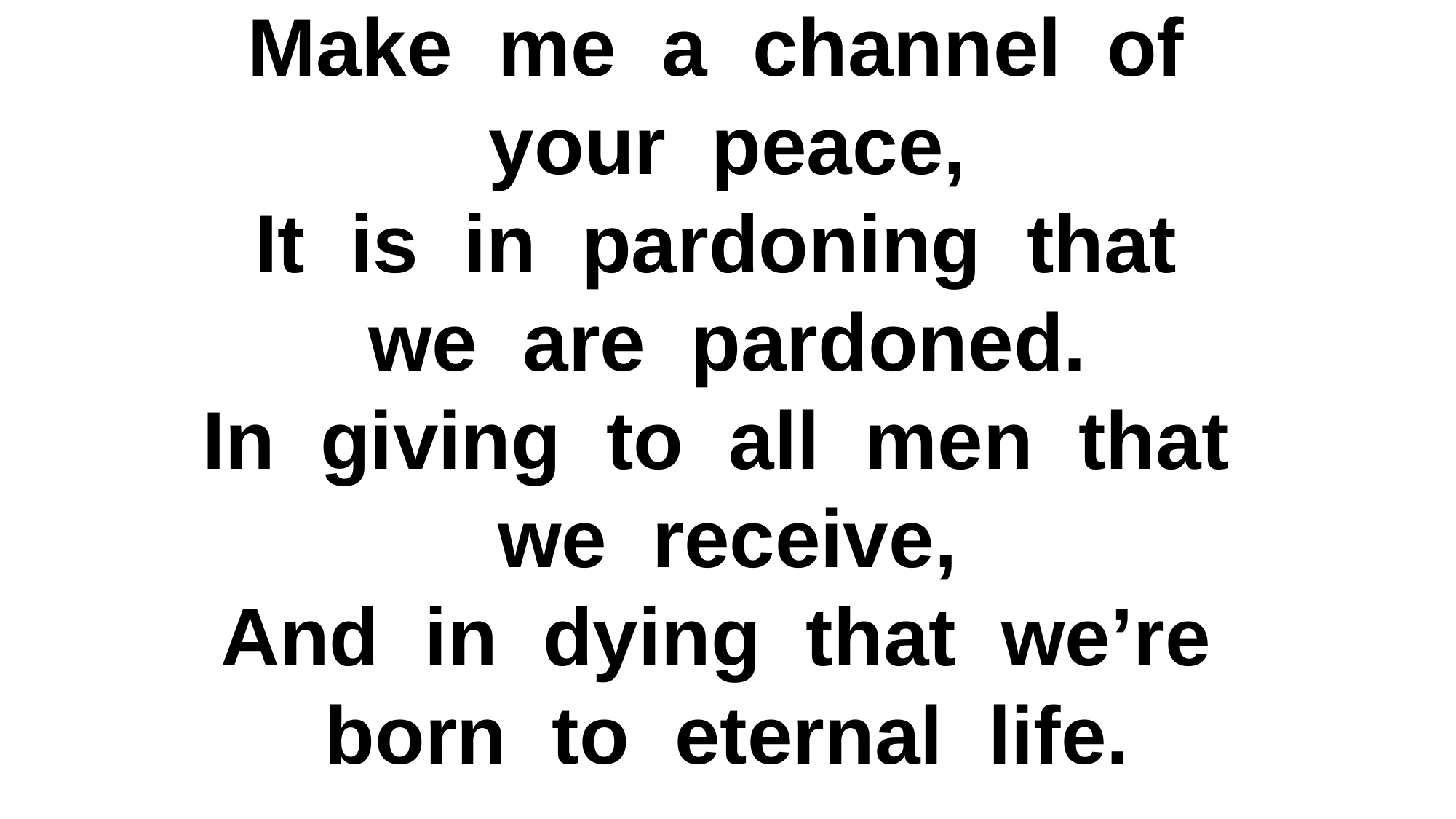

Make  me  a  channel  of  your  peace,
It  is  in  pardoning  that  we  are  pardoned.
In  giving  to  all  men  that  we  receive,
And  in  dying  that  we’re  born  to  eternal  life.